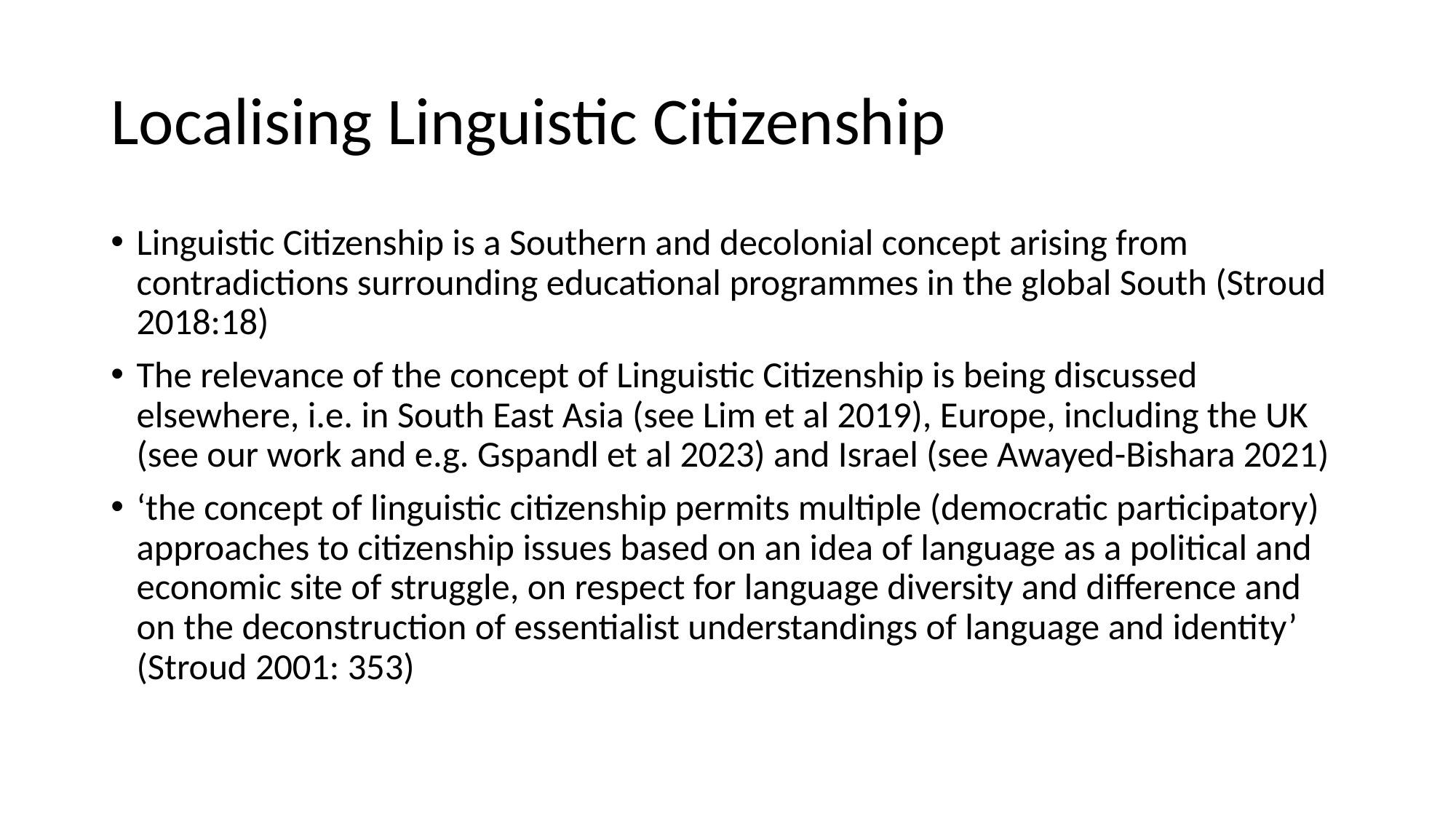

# Localising Linguistic Citizenship
Linguistic Citizenship is a Southern and decolonial concept arising from contradictions surrounding educational programmes in the global South (Stroud 2018:18)
The relevance of the concept of Linguistic Citizenship is being discussed elsewhere, i.e. in South East Asia (see Lim et al 2019), Europe, including the UK (see our work and e.g. Gspandl et al 2023) and Israel (see Awayed-Bishara 2021)
‘the concept of linguistic citizenship permits multiple (democratic participatory) approaches to citizenship issues based on an idea of language as a political and economic site of struggle, on respect for language diversity and difference and on the deconstruction of essentialist understandings of language and identity’ (Stroud 2001: 353)